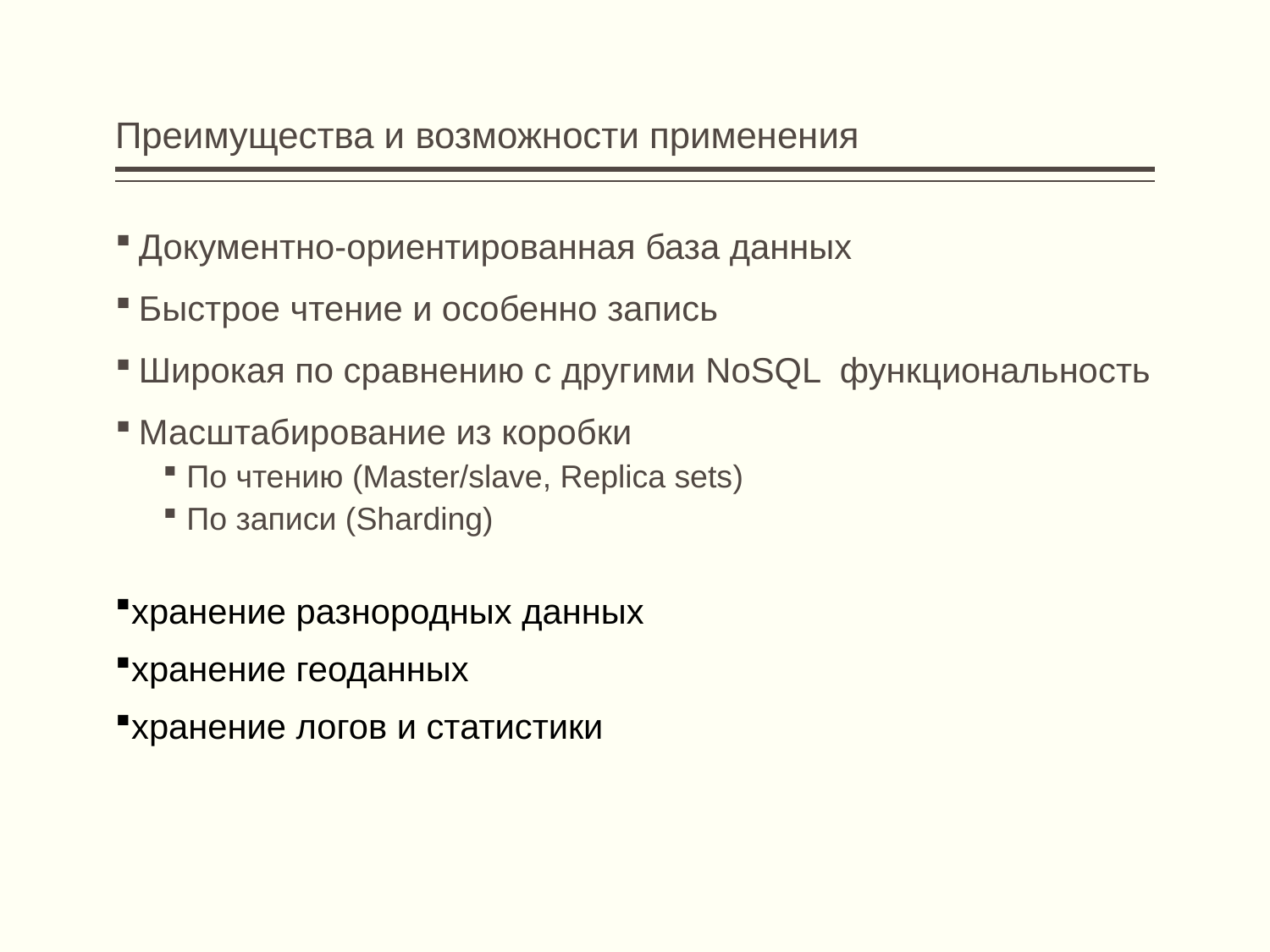

# Преимущества и возможности применения
Документно-ориентированная база данных
Быстрое чтение и особенно запись
Широкая по сравнению с другими NoSQL  функциональность
Масштабирование из коробки
По чтению (Master/slave, Replica sets)
По записи (Sharding)
хранение разнородных данных
хранение геоданных
хранение логов и статистики